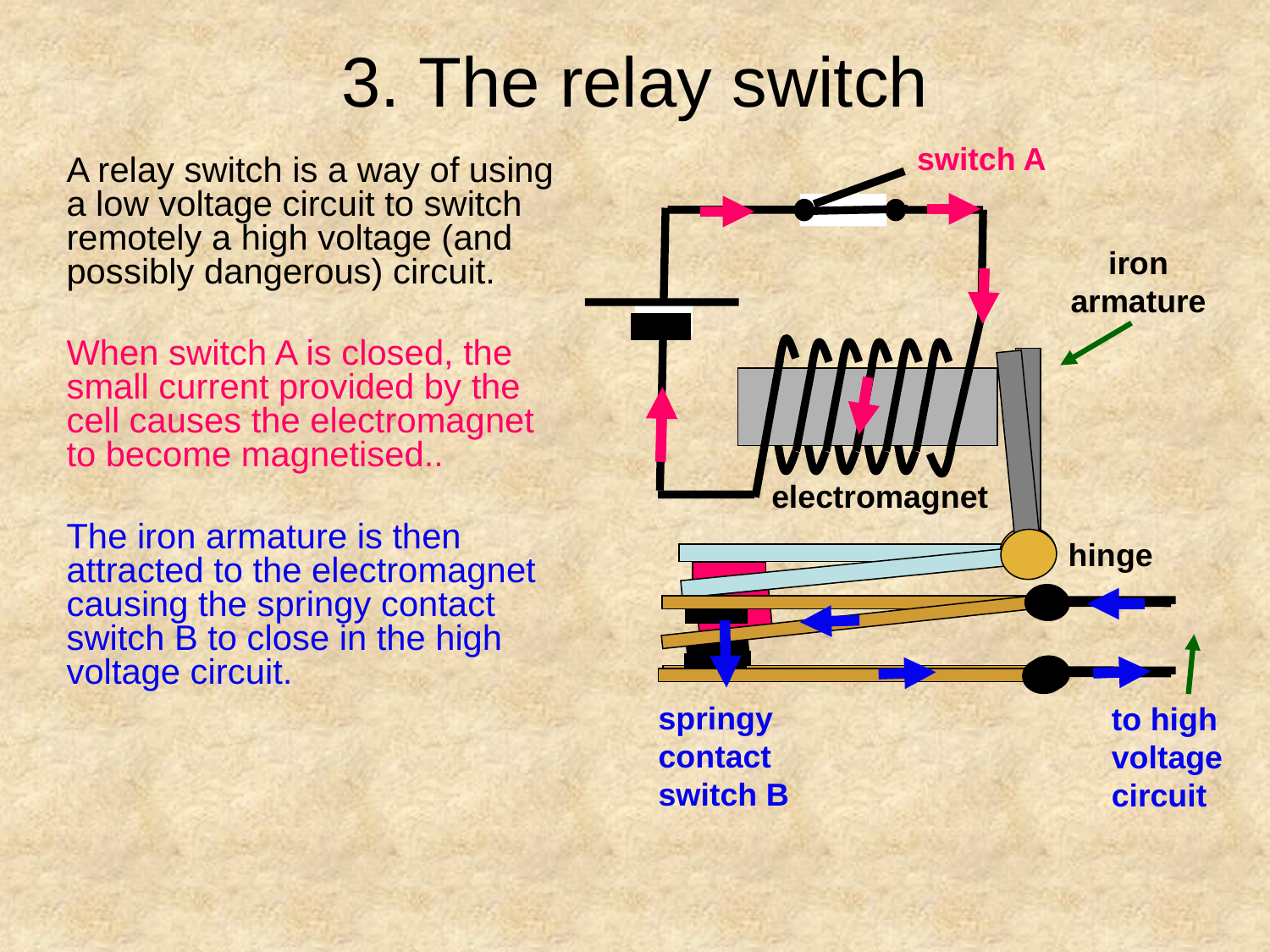

3. The relay switch
switch A
A relay switch is a way of using a low voltage circuit to switch remotely a high voltage (and possibly dangerous) circuit.

When switch A is closed, the small current provided by the cell causes the electromagnet to become magnetised..

The iron armature is then attracted to the electromagnet causing the springy contact switch B to close in the high voltage circuit.

iron armature

electromagnet
hinge

springy contact switch B
to high voltage circuit